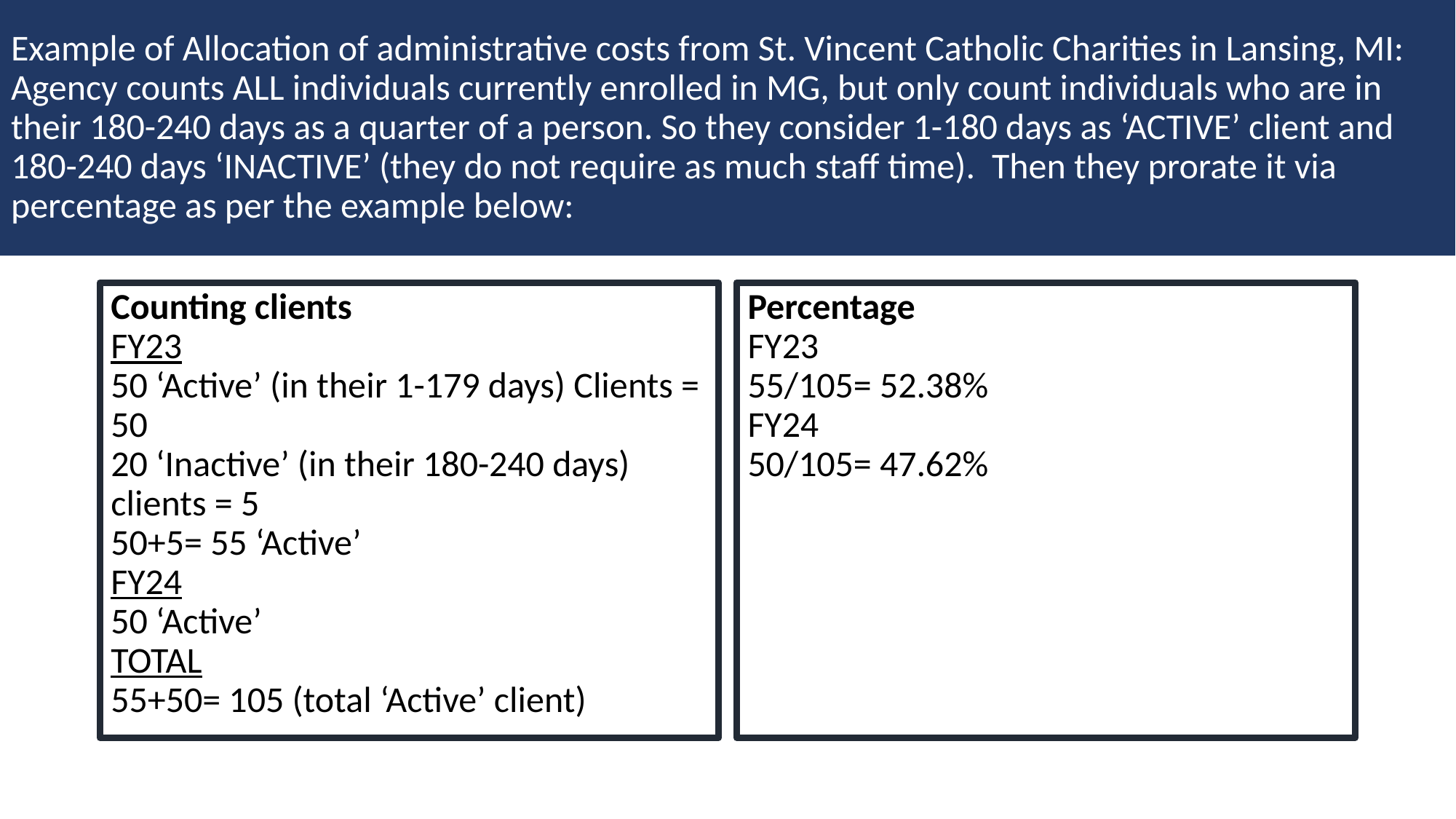

# Example of Allocation of administrative costs from St. Vincent Catholic Charities in Lansing, MI: Agency counts ALL individuals currently enrolled in MG, but only count individuals who are in their 180-240 days as a quarter of a person. So they consider 1-180 days as ‘ACTIVE’ client and 180-240 days ‘INACTIVE’ (they do not require as much staff time).  Then they prorate it via percentage as per the example below:
Counting clients
FY23
50 ‘Active’ (in their 1-179 days) Clients = 50
20 ‘Inactive’ (in their 180-240 days) clients = 5
50+5= 55 ‘Active’
FY24
50 ‘Active’
TOTAL
55+50= 105 (total ‘Active’ client)

Percentage
FY23
55/105= 52.38%
FY24
50/105= 47.62%